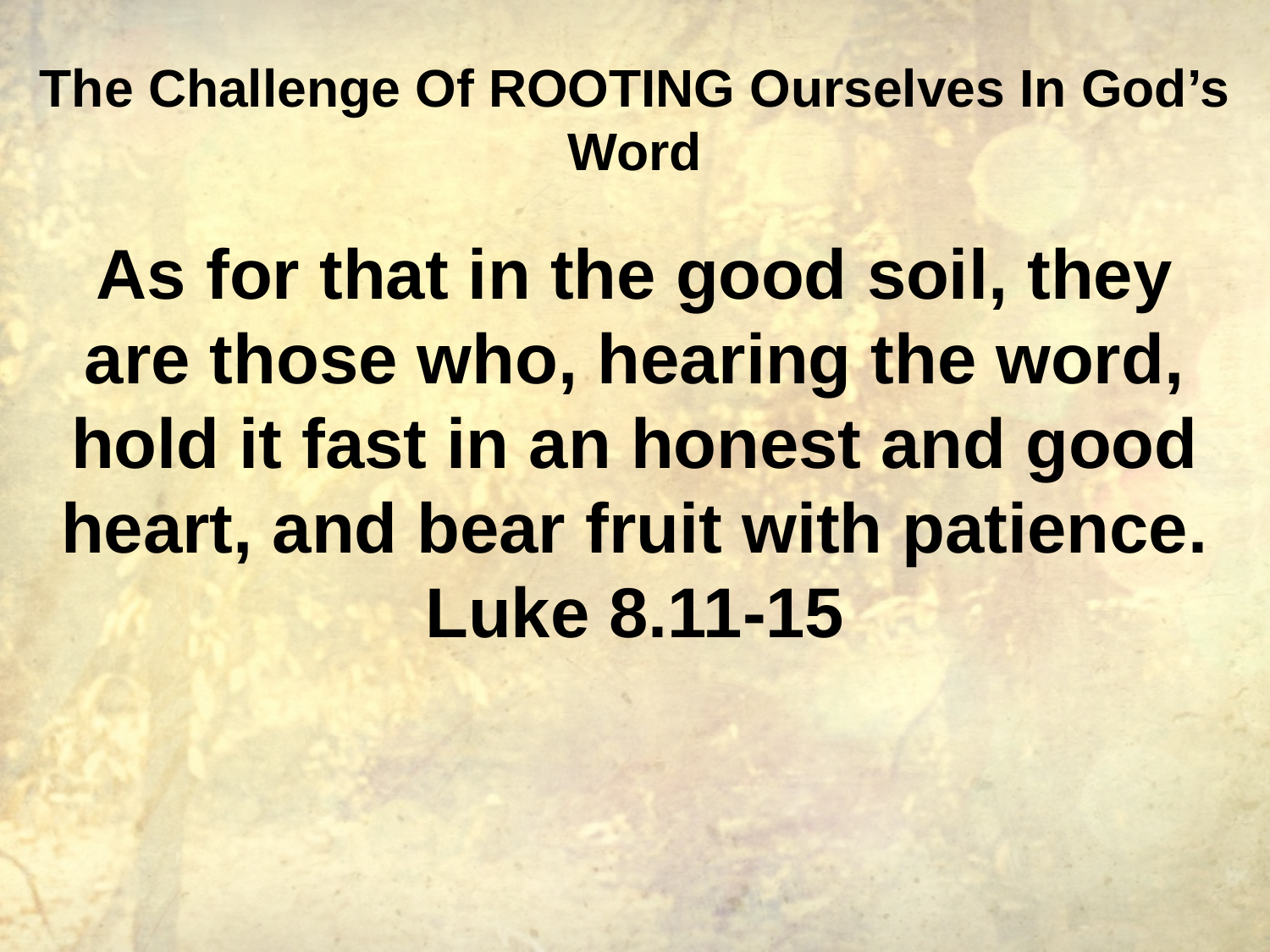

# The Challenge Of ROOTING Ourselves In God’s Word
As for that in the good soil, they are those who, hearing the word, hold it fast in an honest and good heart, and bear fruit with patience. Luke 8.11-15